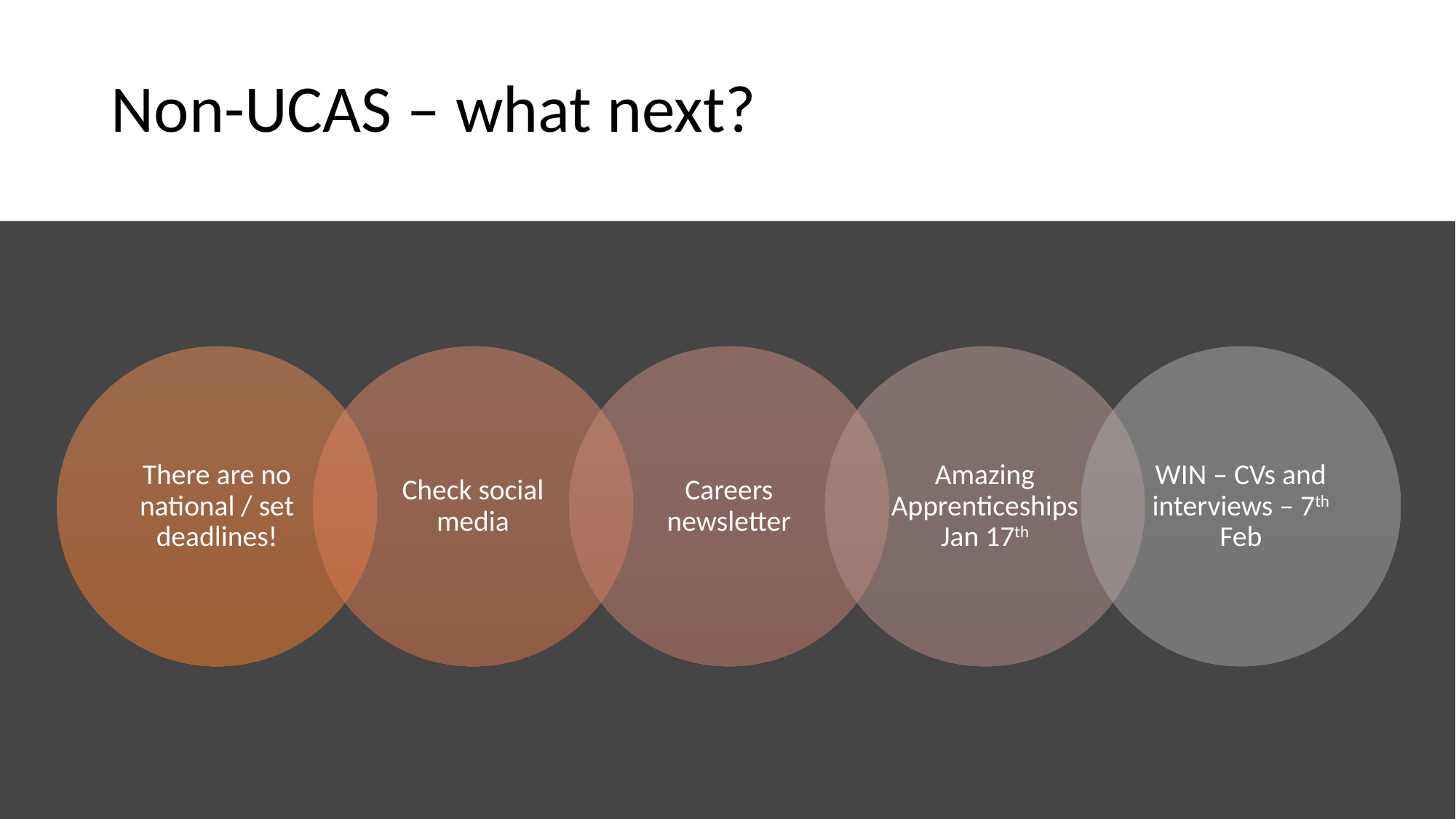

# Non-UCAS – what next?
There are no national / set deadlines!
Check social media
Careers newsletter
Amazing Apprenticeships Jan 17th
WIN – CVs and interviews – 7th Feb